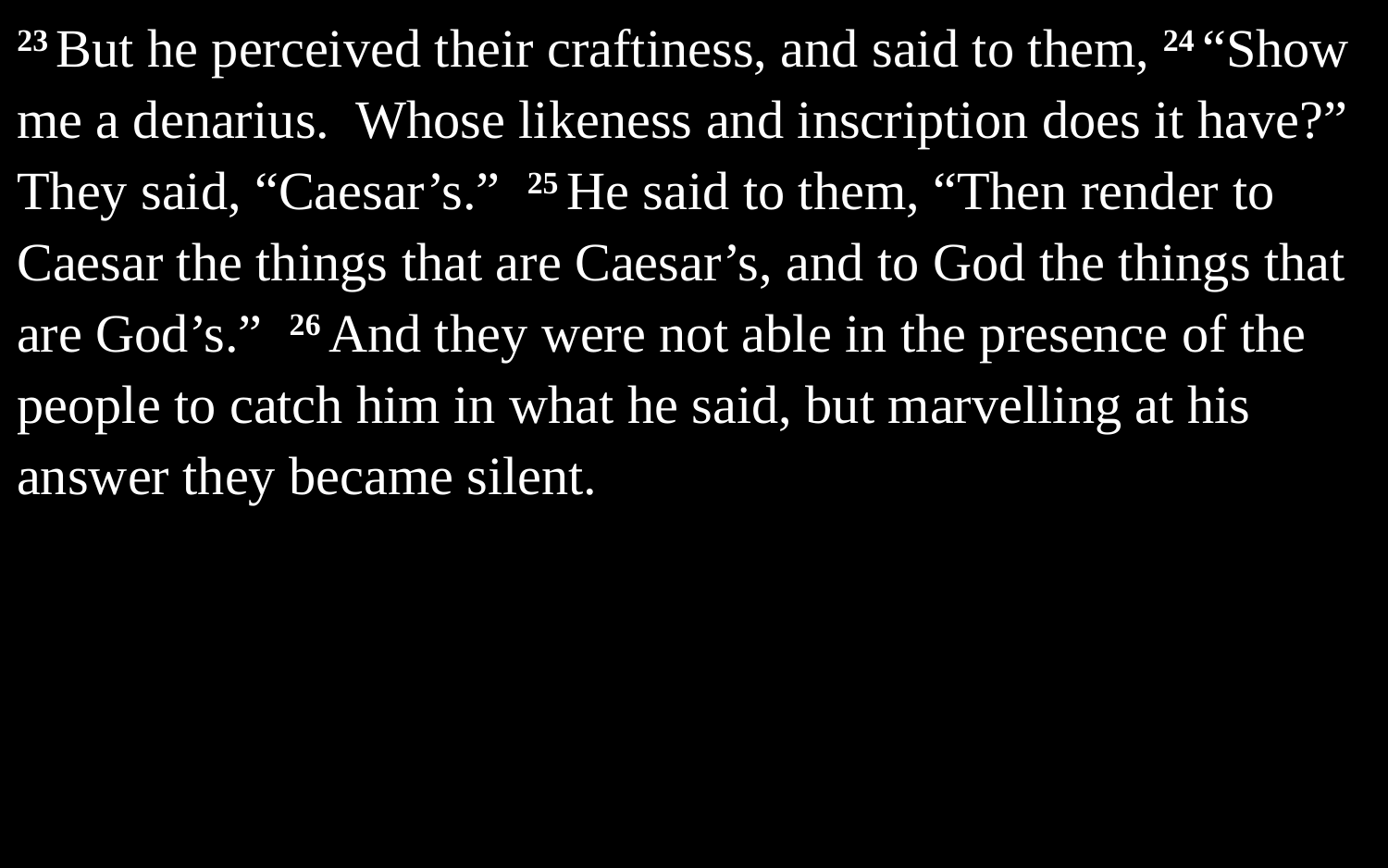

23 But he perceived their craftiness, and said to them, 24 “Show me a denarius.  Whose likeness and inscription does it have?”  They said, “Caesar’s.”  25 He said to them, “Then render to Caesar the things that are Caesar’s, and to God the things that are God’s.”  26 And they were not able in the presence of the people to catch him in what he said, but marvelling at his answer they became silent.